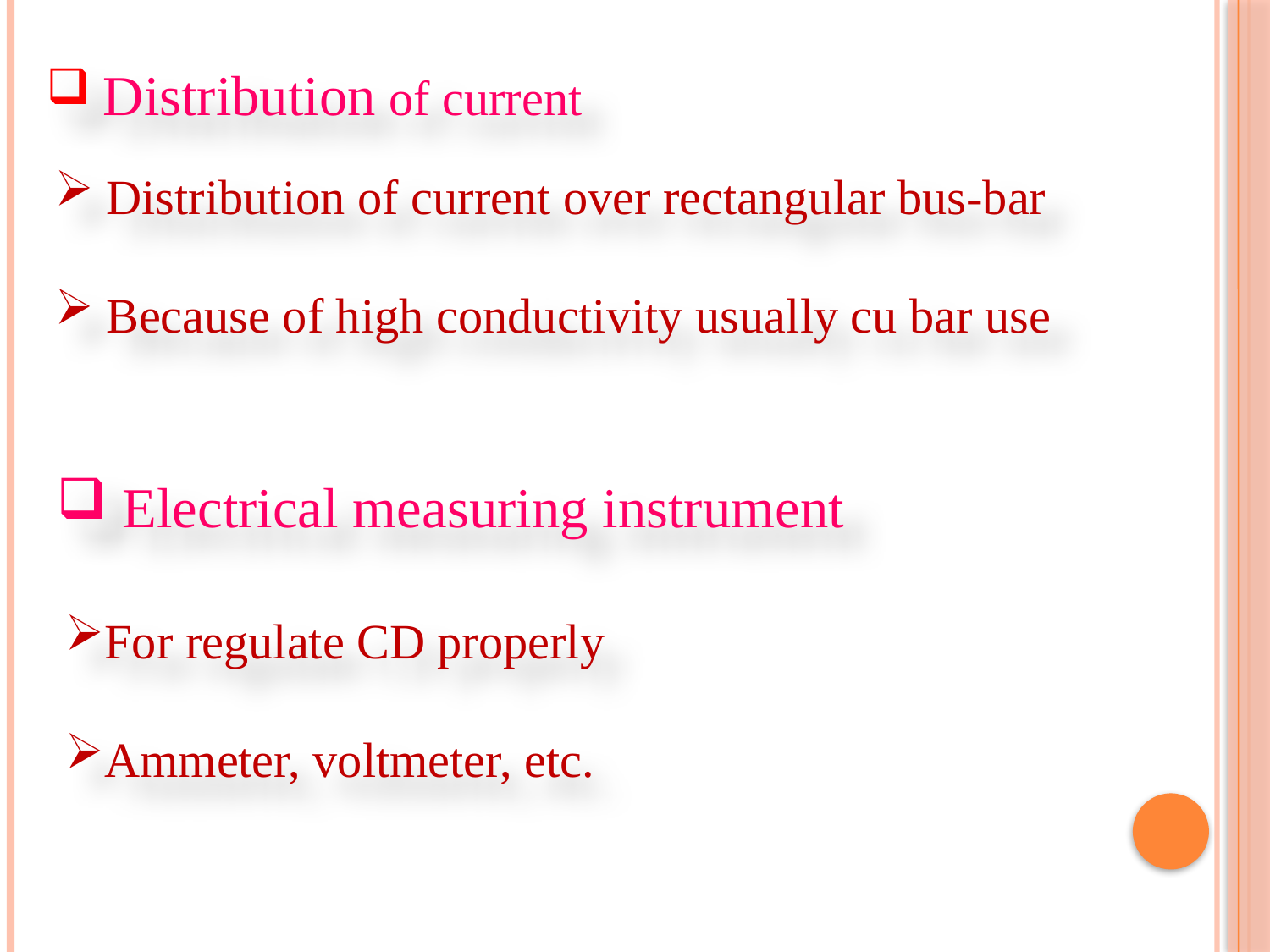

Distribution of current
 Distribution of current over rectangular bus-bar

 Because of high conductivity usually cu bar use
 Electrical measuring instrument
For regulate CD properly

Ammeter, voltmeter, etc.